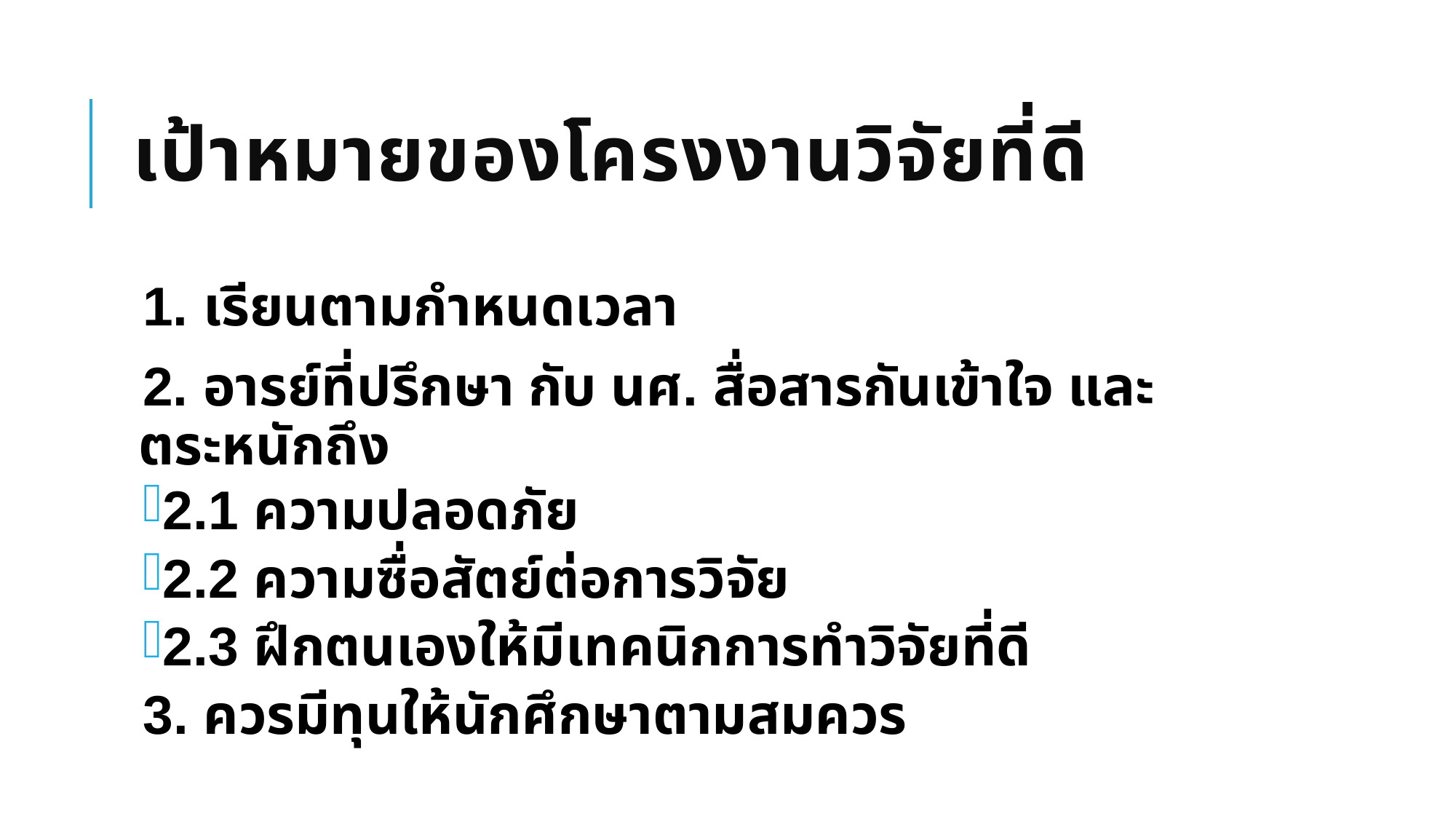

# เป้าหมายของโครงงานวิจัยที่ดี
1. เรียนตามกำหนดเวลา
2. อารย์ที่ปรึกษา กับ นศ. สื่อสารกันเข้าใจ และตระหนักถึง
2.1 ความปลอดภัย
2.2 ความซื่อสัตย์ต่อการวิจัย
2.3 ฝึกตนเองให้มีเทคนิกการทำวิจัยที่ดี
3. ควรมีทุนให้นักศึกษาตามสมควร